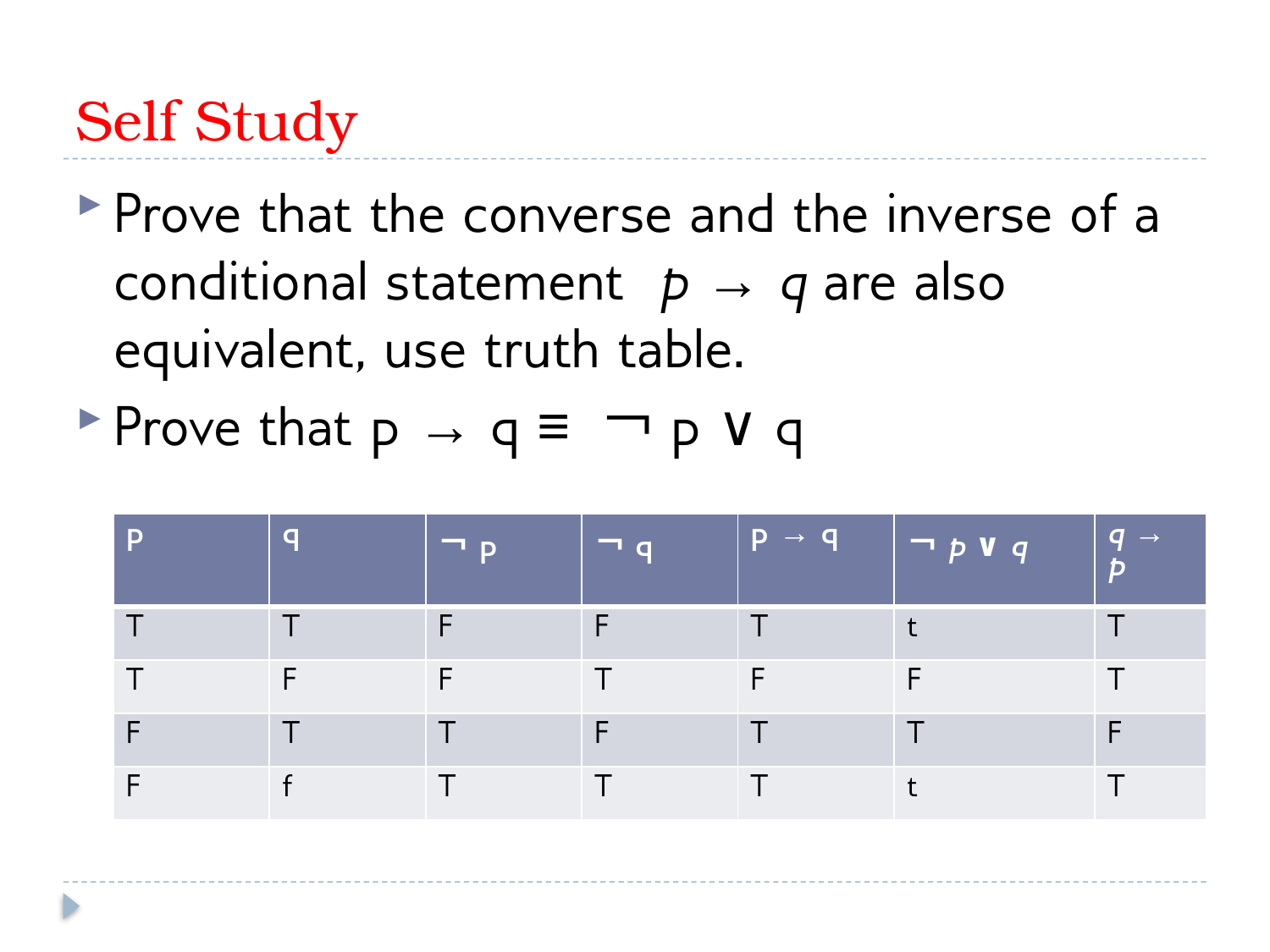

# Self Study
Prove that the converse and the inverse of a conditional statement  p → q are also equivalent, use truth table.
Prove that p → q ≡ ￢p ∨ q

| p | q | ￢p | ￢q | p → q | ￢p ∨ q | q → p |
| --- | --- | --- | --- | --- | --- | --- |
| T | T | F | F | T | t | T |
| T | F | F | T | F | F | T |
| F | T | T | F | T | T | F |
| F | f | T | T | T | t | T |